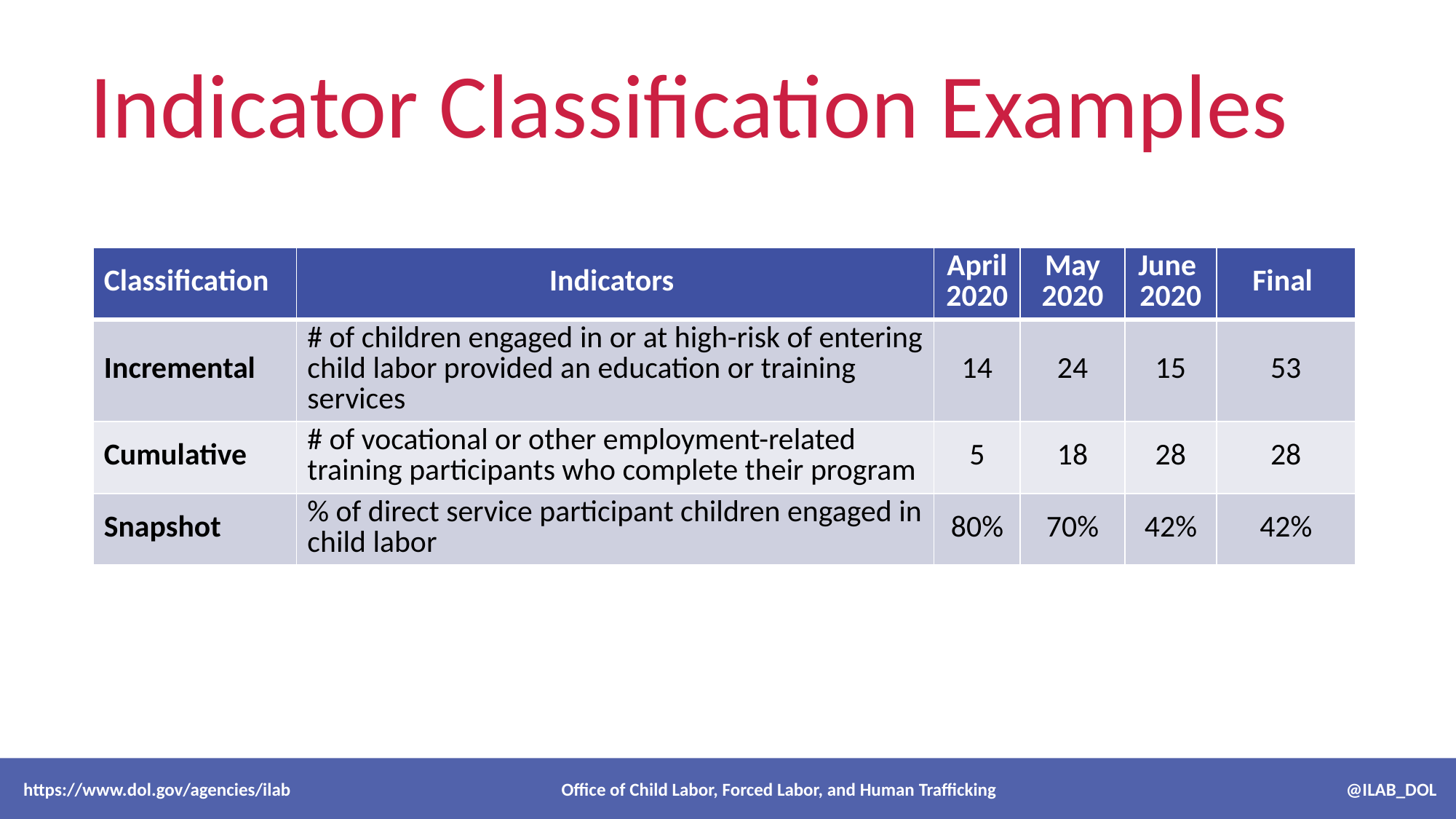

# Indicator Classification Examples
| Classification | Indicators | April 2020 | May 2020 | June 2020 | Final |
| --- | --- | --- | --- | --- | --- |
| Incremental | # of children engaged in or at high-risk of entering child labor provided an education or training services | 14 | 24 | 15 | 53 |
| Cumulative | # of vocational or other employment-related training participants who complete their program | 5 | 18 | 28 | 28 |
| Snapshot | % of direct service participant children engaged in child labor | 80% | 70% | 42% | 42% |
   https://www.dol.gov/agencies/ilab                                                                 Office of Child Labor, Forced Labor, and Human Trafficking                                                                                    @ILAB_DOL